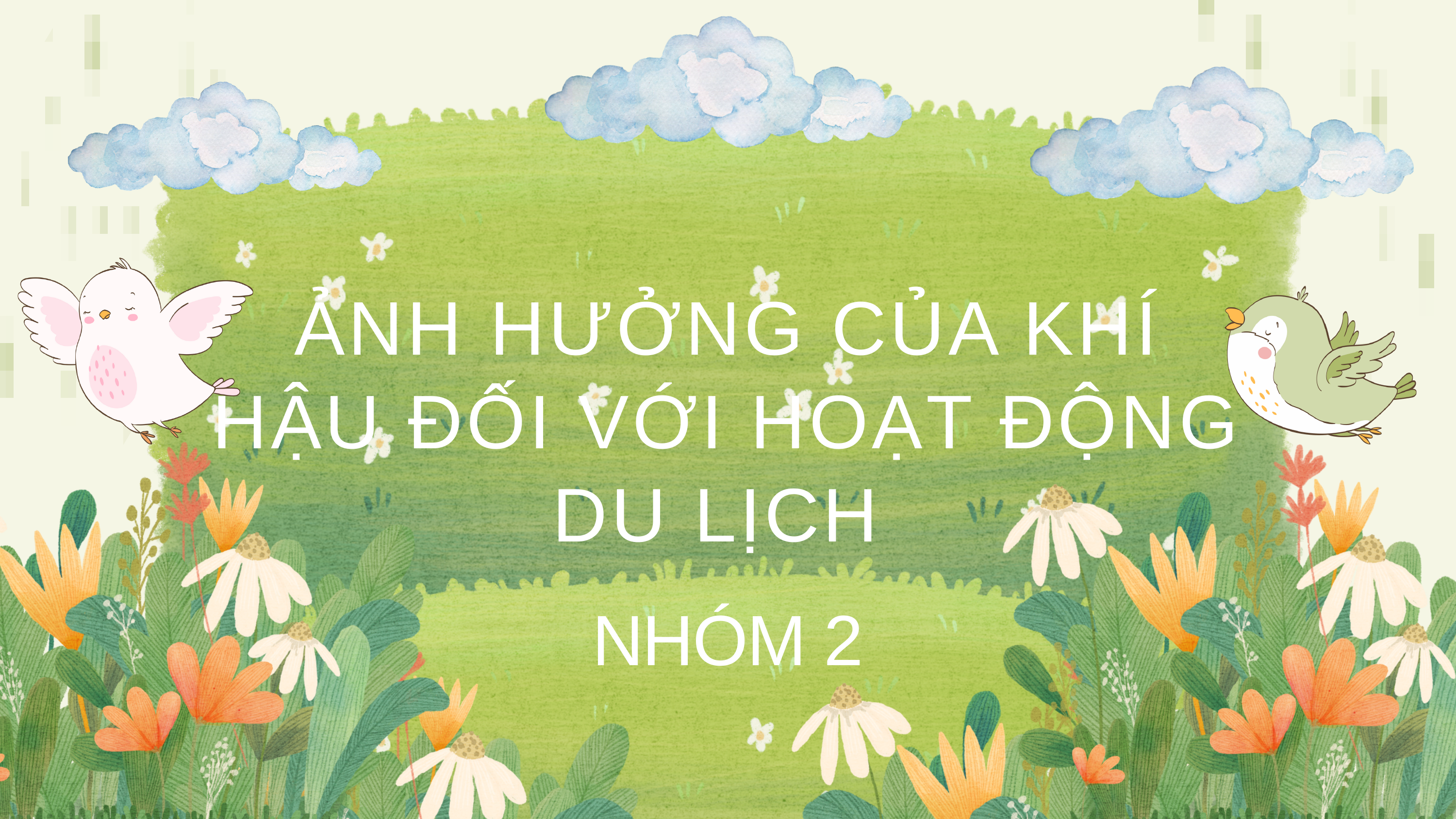

ẢNH HƯỞNG CỦA KHÍ HẬU ĐỐI VỚI HOẠT ĐỘNG DU LỊCH

NHÓM 2